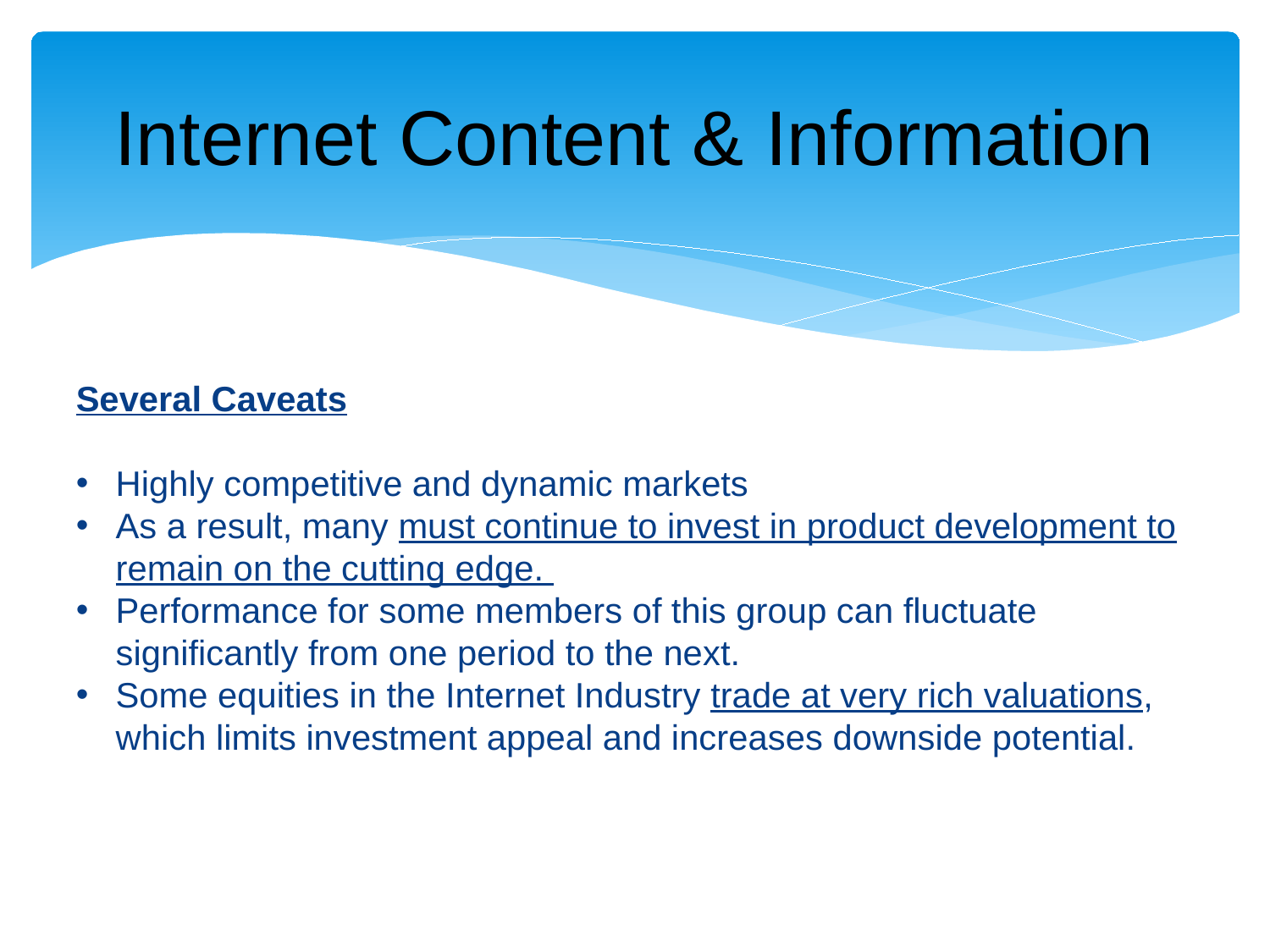

# Internet Content & Information
Several Caveats

Highly competitive and dynamic markets
As a result, many must continue to invest in product development to remain on the cutting edge.
Performance for some members of this group can fluctuate significantly from one period to the next.
Some equities in the Internet Industry trade at very rich valuations, which limits investment appeal and increases downside potential.